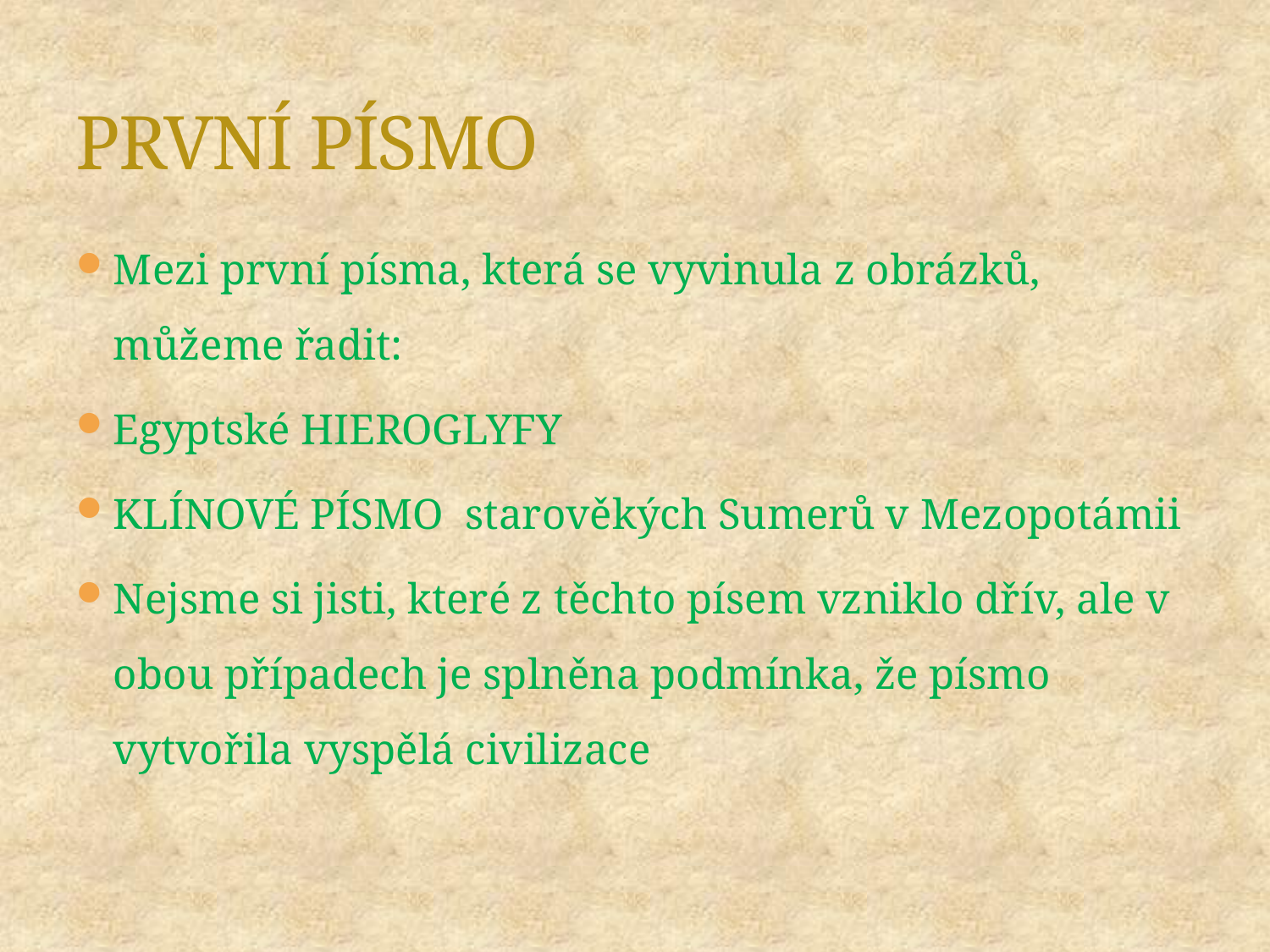

# PRVNÍ PÍSMO
Mezi první písma, která se vyvinula z obrázků, můžeme řadit:
Egyptské HIEROGLYFY
KLÍNOVÉ PÍSMO  starověkých Sumerů v Mezopotámii
Nejsme si jisti, které z těchto písem vzniklo dřív, ale v obou případech je splněna podmínka, že písmo vytvořila vyspělá civilizace